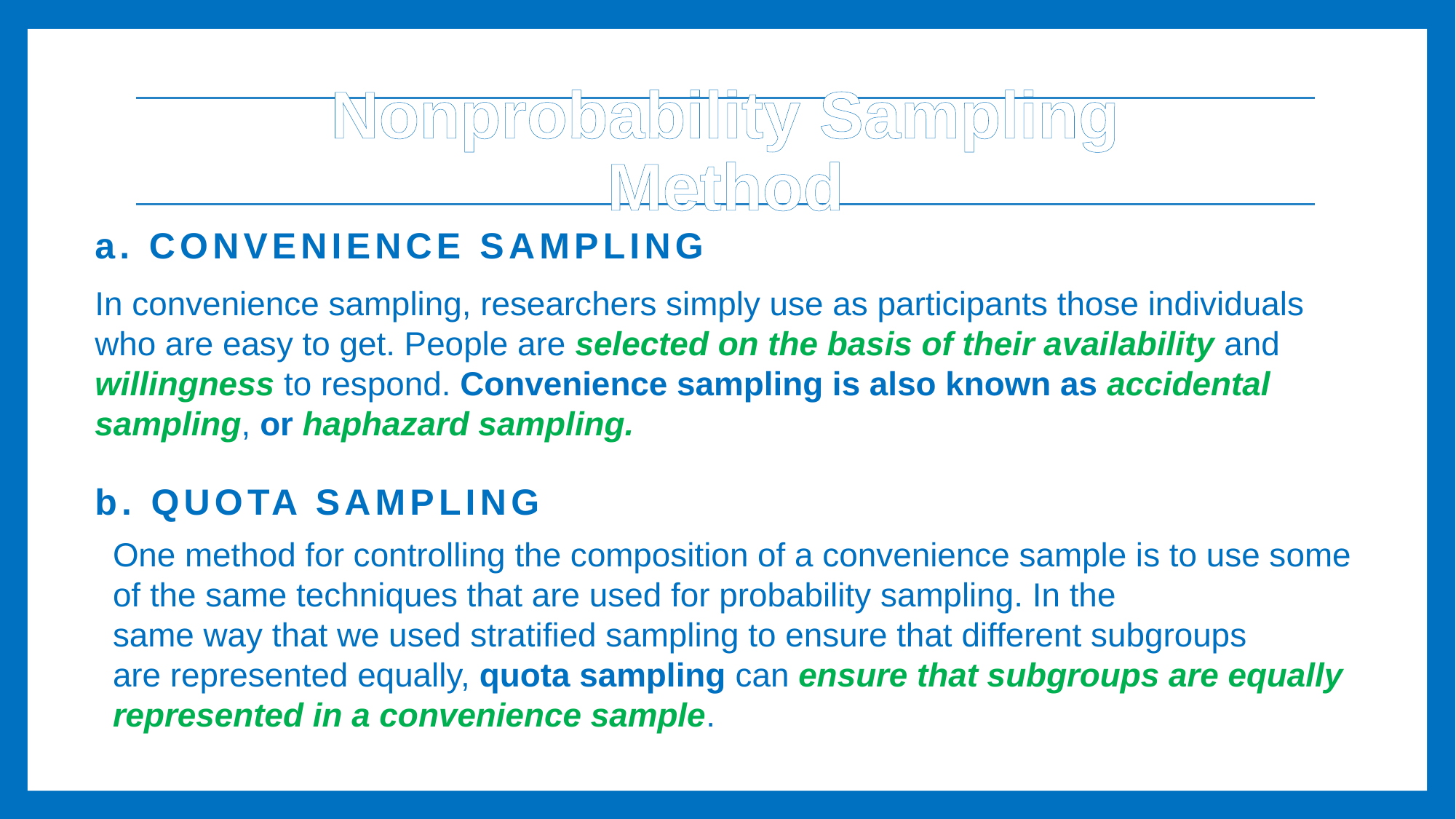

Nonprobability Sampling Method
a. CONVENIENCE SAMPLING
In convenience sampling, researchers simply use as participants those individuals who are easy to get. People are selected on the basis of their availability and willingness to respond. Convenience sampling is also known as accidental sampling, or haphazard sampling.
b. QUOTA SAMPLING
One method for controlling the composition of a convenience sample is to use some of the same techniques that are used for probability sampling. In the
same way that we used stratified sampling to ensure that different subgroups
are represented equally, quota sampling can ensure that subgroups are equally
represented in a convenience sample.